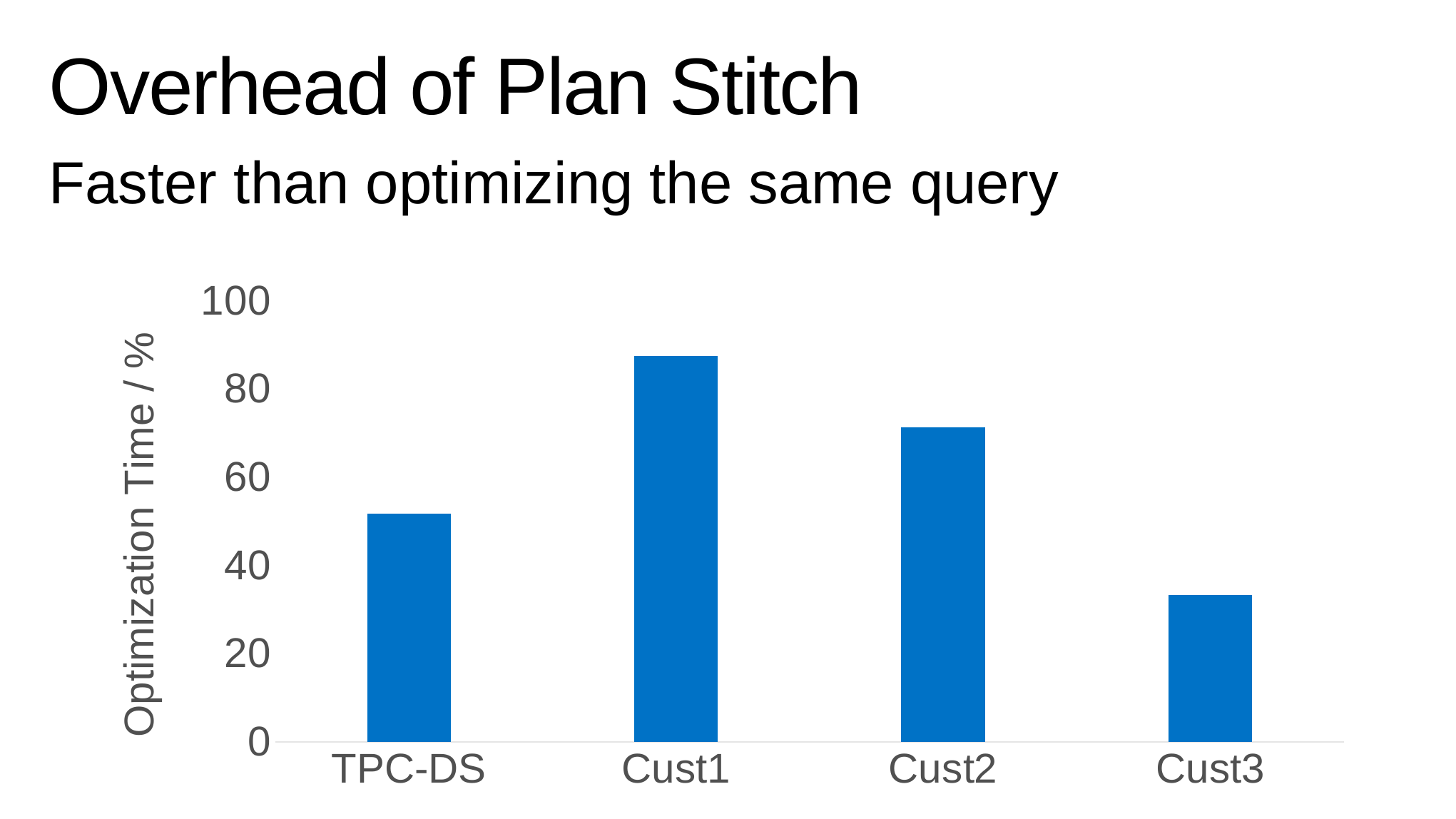

# Overhead of Plan Stitch
Faster than optimizing the same query

### Chart

| Category | Sum |
|---|---|
| TPC-DS | 51.7 |
| Cust1 | 87.60000000000001 |
| Cust2 | 71.3 |
| Cust3 | 33.3 |